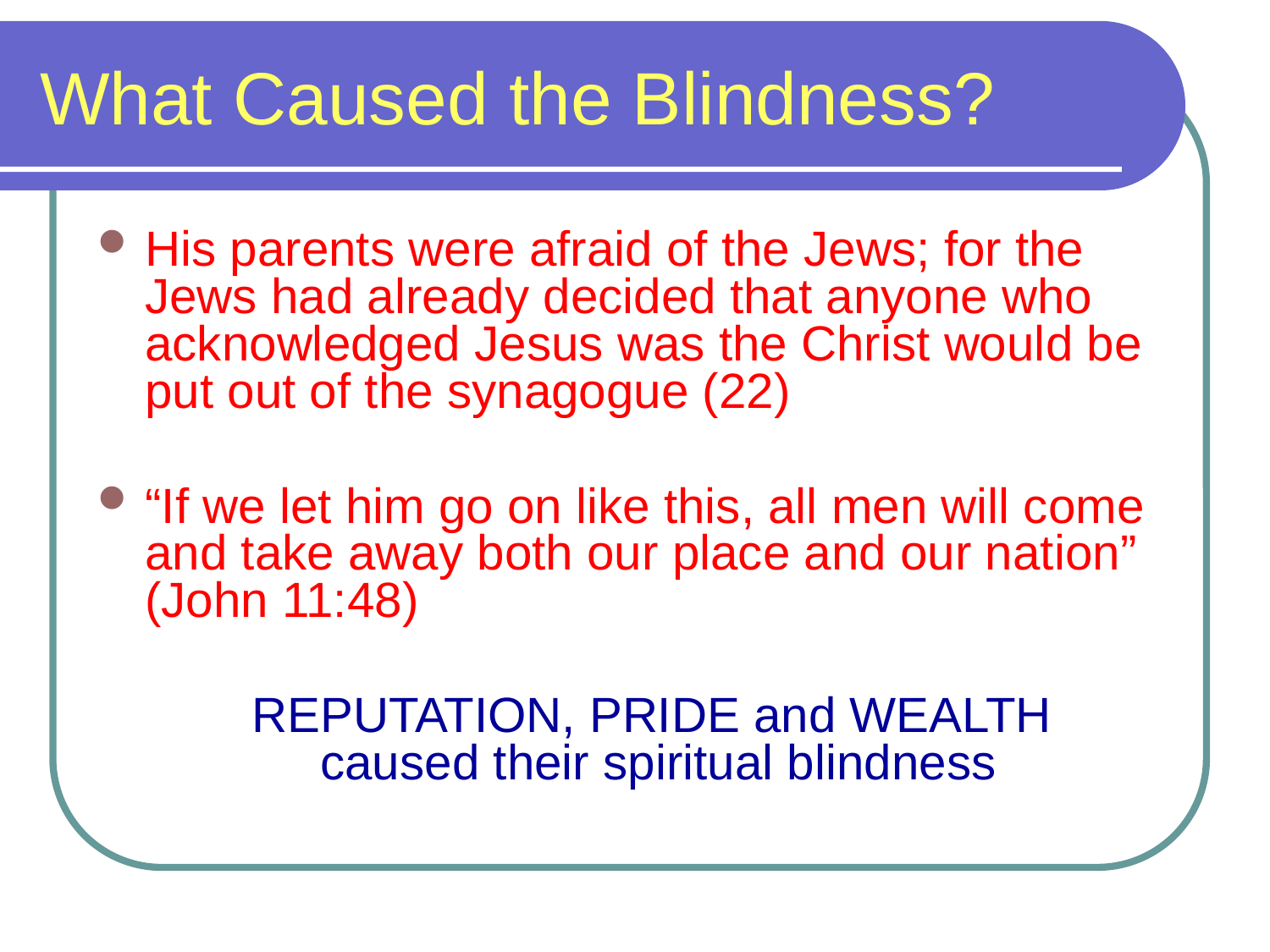

# What Caused the Blindness?
His parents were afraid of the Jews; for the Jews had already decided that anyone who acknowledged Jesus was the Christ would be put out of the synagogue (22)

“If we let him go on like this, all men will come and take away both our place and our nation” (John 11:48)

  	REPUTATION, PRIDE and WEALTH
caused their spiritual blindness